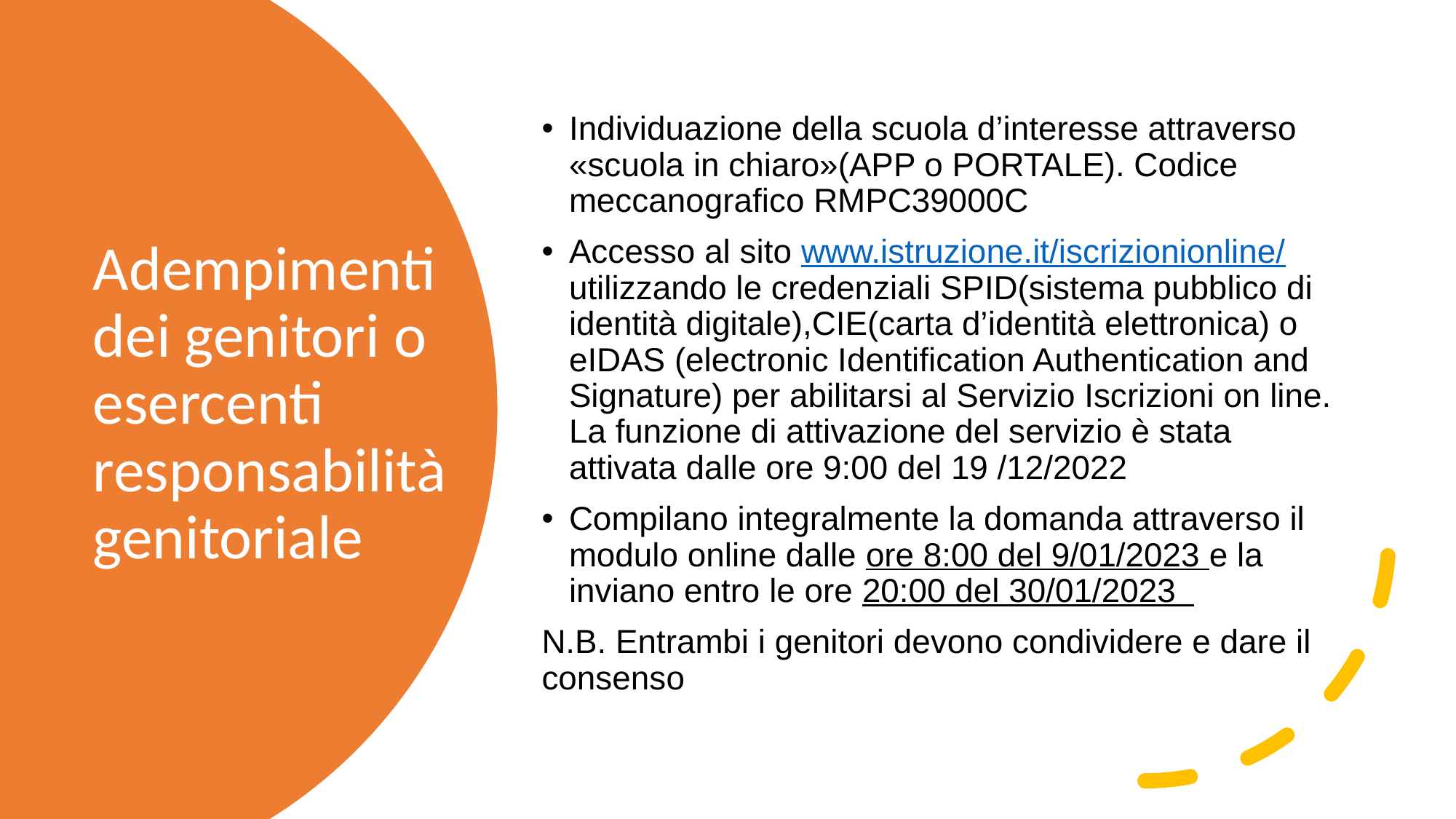

Individuazione della scuola d’interesse attraverso «scuola in chiaro»(APP o PORTALE). Codice meccanografico RMPC39000C
Accesso al sito www.istruzione.it/iscrizionionline/ utilizzando le credenziali SPID(sistema pubblico di identità digitale),CIE(carta d’identità elettronica) o eIDAS (electronic Identification Authentication and Signature) per abilitarsi al Servizio Iscrizioni on line. La funzione di attivazione del servizio è stata attivata dalle ore 9:00 del 19 /12/2022
Compilano integralmente la domanda attraverso il modulo online dalle ore 8:00 del 9/01/2023 e la inviano entro le ore 20:00 del 30/01/2023
N.B. Entrambi i genitori devono condividere e dare il consenso
# Adempimenti dei genitori o esercenti responsabilità genitoriale